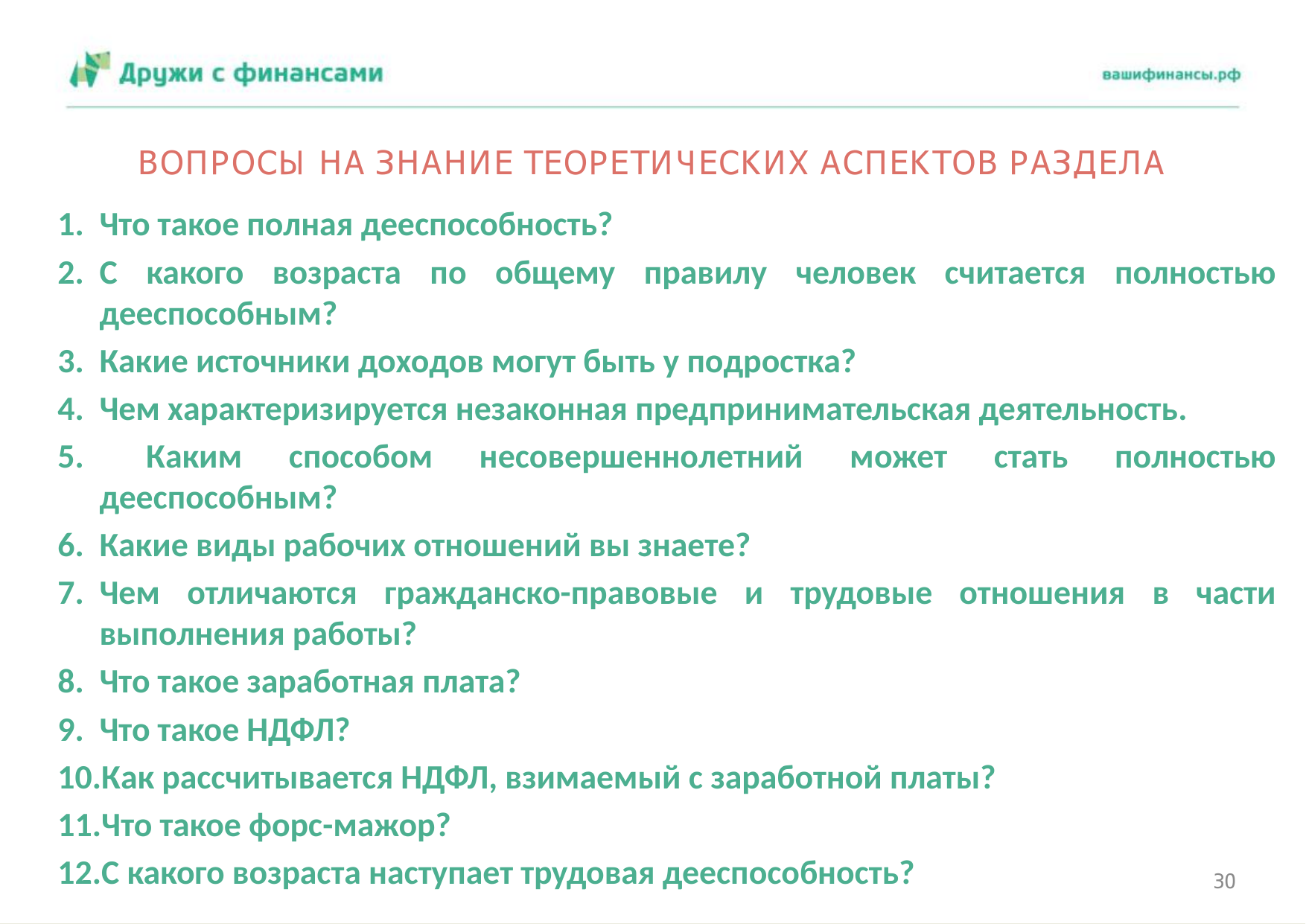

# ВОПРОСЫ НА ЗНАНИЕ ТЕОРЕТИЧЕСКИХ АСПЕКТОВ РАЗДЕЛА
Что такое полная дееспособность?
С какого возраста по общему правилу человек считается полностью дееспособным?
Какие источники доходов могут быть у подростка?
Чем характеризируется незаконная предпринимательская деятельность.
 Каким способом несовершеннолетний может стать полностью дееспособным?
Какие виды рабочих отношений вы знаете?
Чем отличаются гражданско-правовые и трудовые отношения в части выполнения работы?
Что такое заработная плата?
Что такое НДФЛ?
Как рассчитывается НДФЛ, взимаемый с заработной платы?
Что такое форс-мажор?
С какого возраста наступает трудовая дееспособность?

30